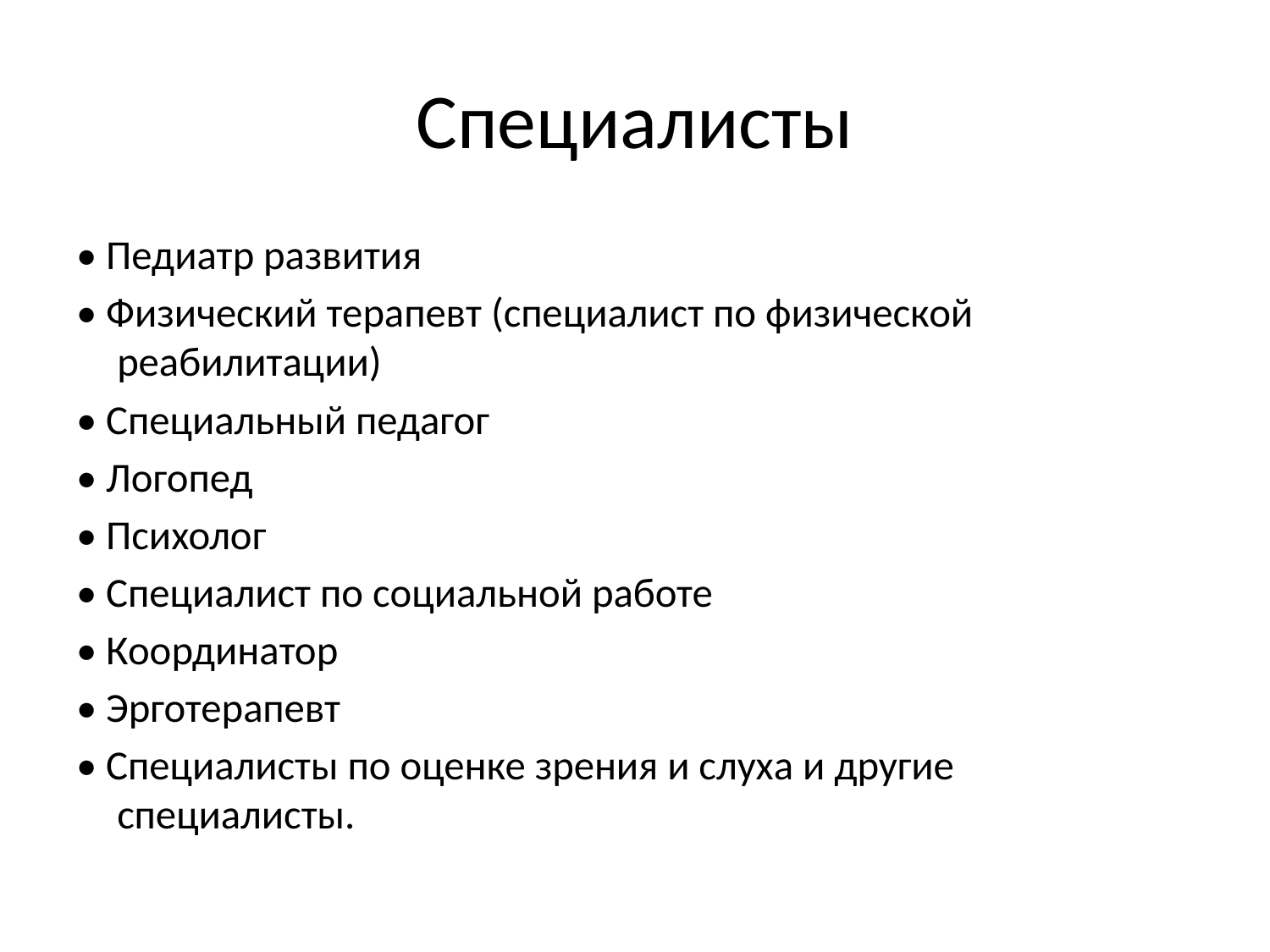

# Специалисты
• Педиатр развития
• Физический терапевт (специалист по физической реабилитации)
• Специальный педагог
• Логопед
• Психолог
• Специалист по социальной работе
• Координатор
• Эрготерапевт
• Специалисты по оценке зрения и слуха и другие специалисты.